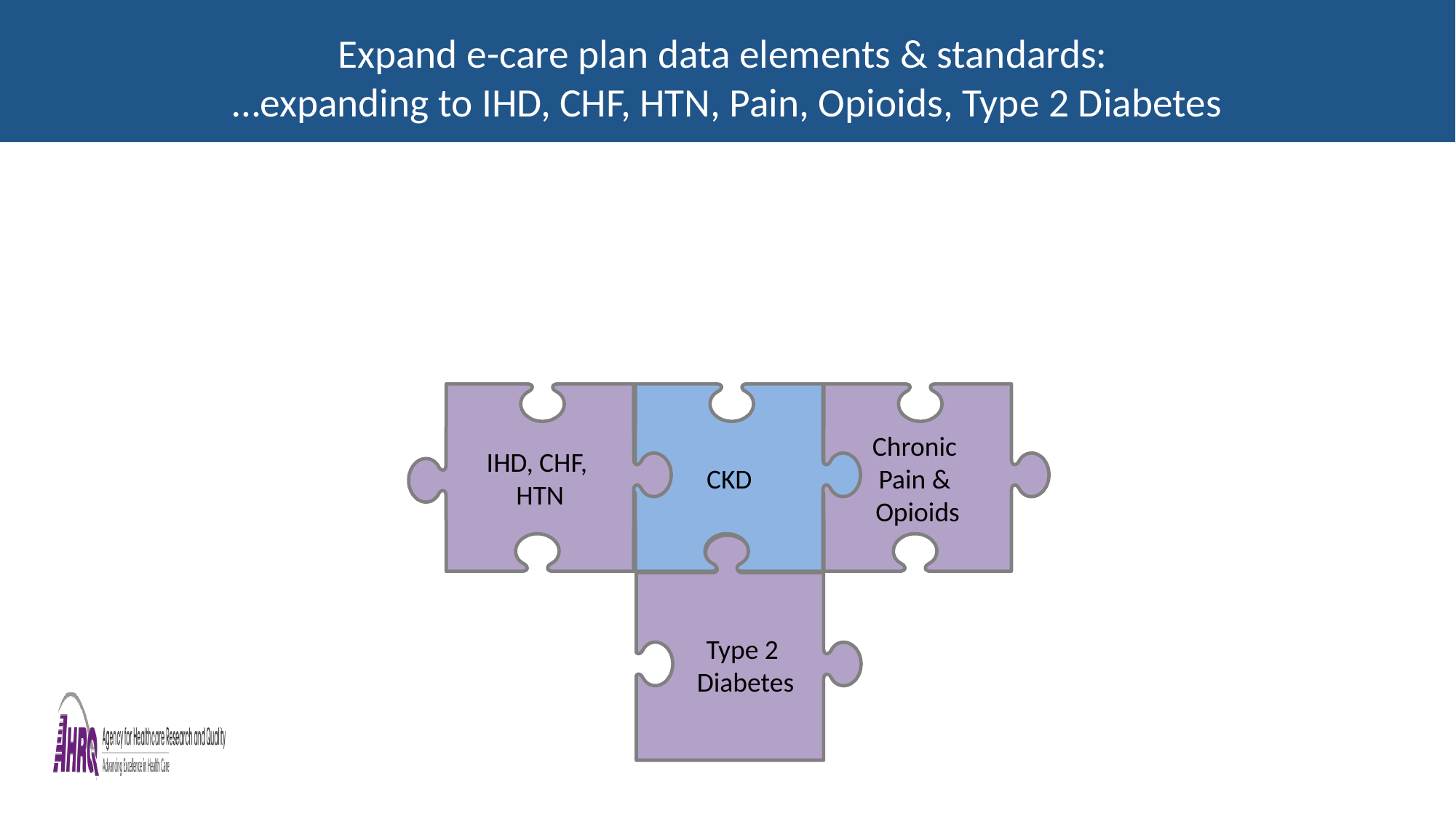

# Expand e-care plan data elements & standards: …expanding to IHD, CHF, HTN, Pain, Opioids, Type 2 Diabetes
IHD, CHF,
HTN
CKD
Chronic
Pain &
Opioids
Type 2
Diabetes